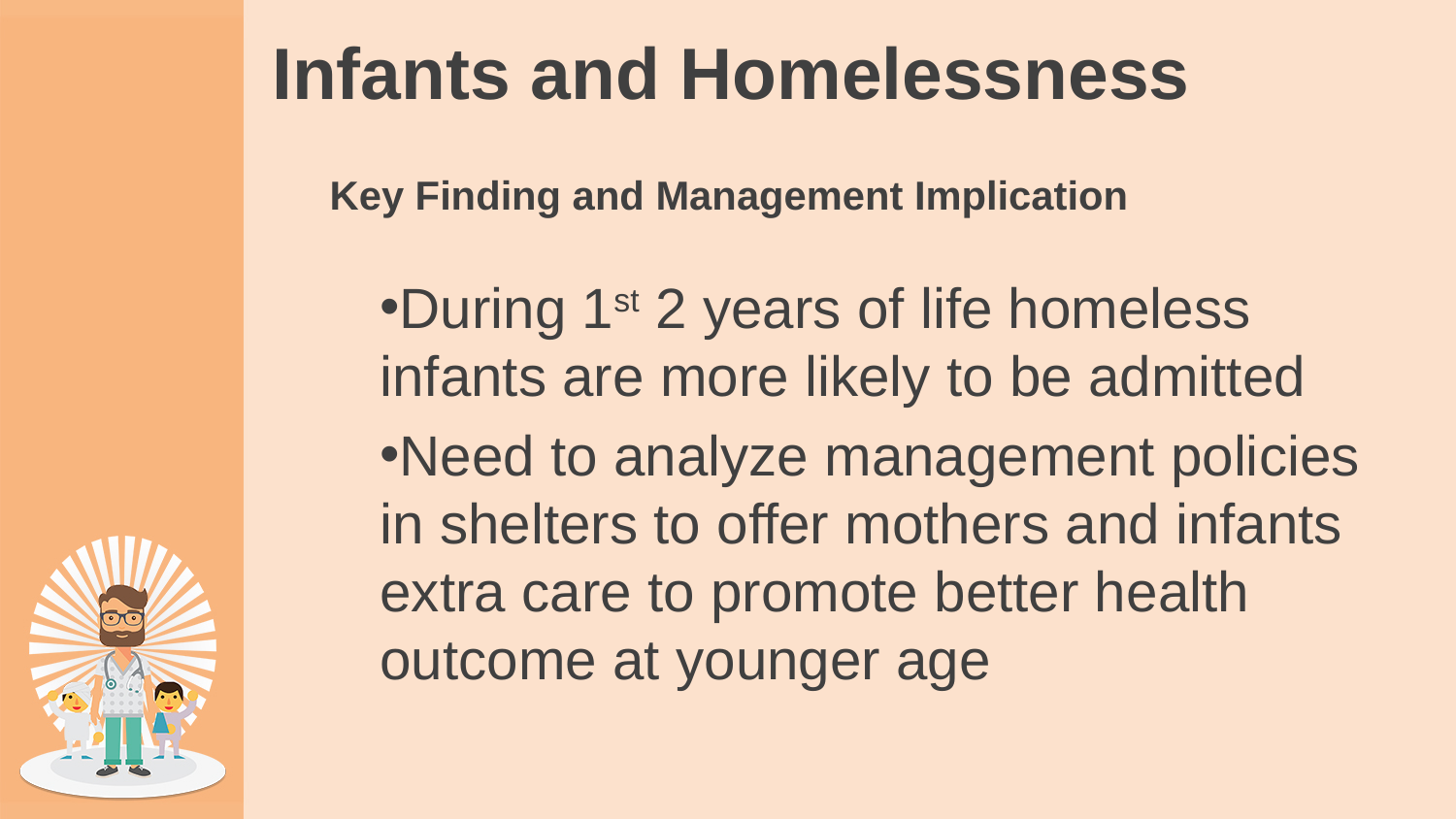

# Infants and Homelessness
Key Finding and Management Implication
During 1st 2 years of life homeless infants are more likely to be admitted
Need to analyze management policies in shelters to offer mothers and infants extra care to promote better health outcome at younger age